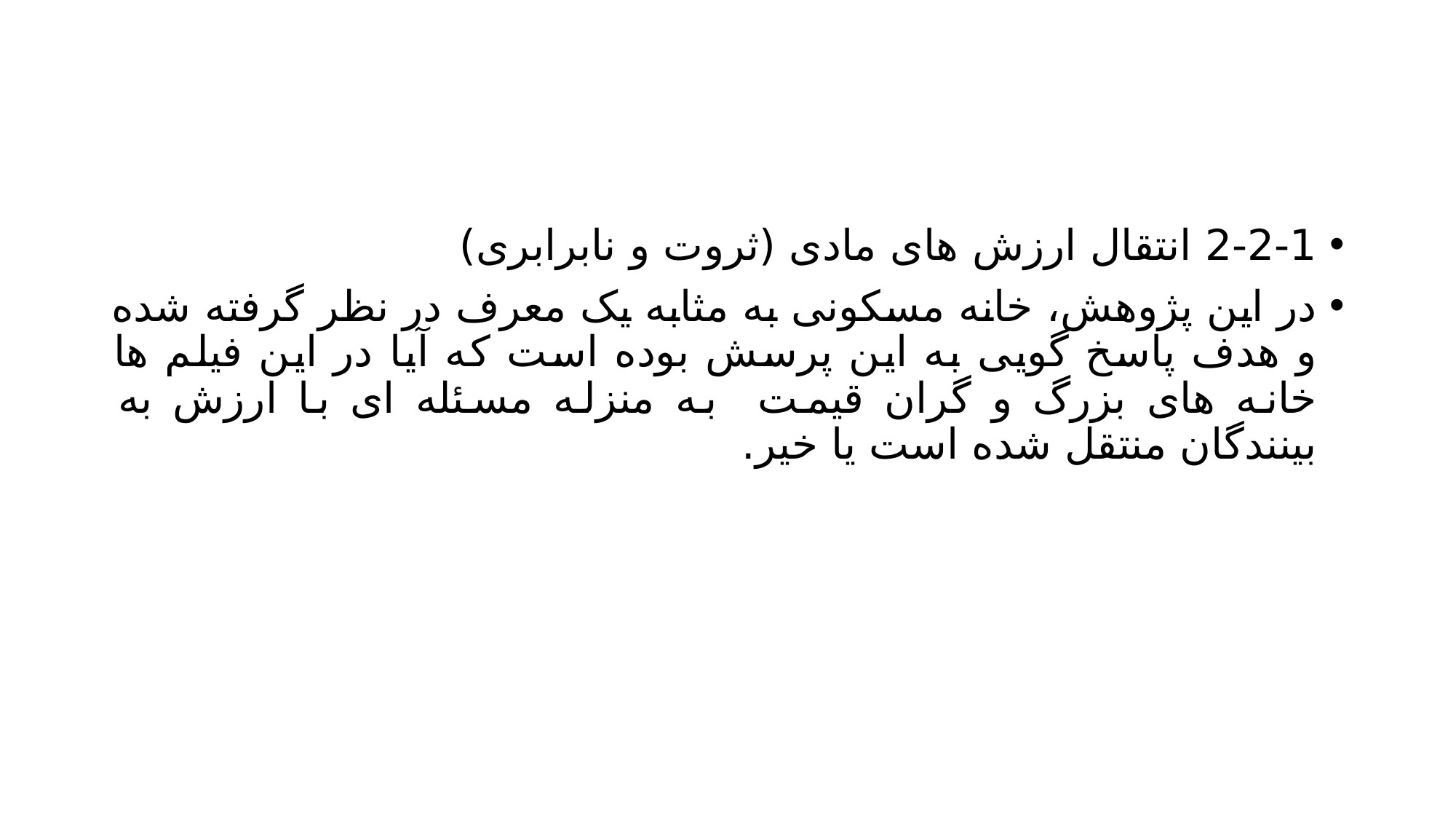

#
2-2-1 انتقال ارزش های مادی (ثروت و نابرابری)
در این پژوهش، خانه مسکونی به مثابه یک معرف در نظر گرفته شده و هدف پاسخ گویی به این پرسش بوده است که آیا در این فیلم ها خانه های بزرگ و گران قیمت  به منزله مسئله ای با ارزش به بینندگان منتقل شده است یا خیر.